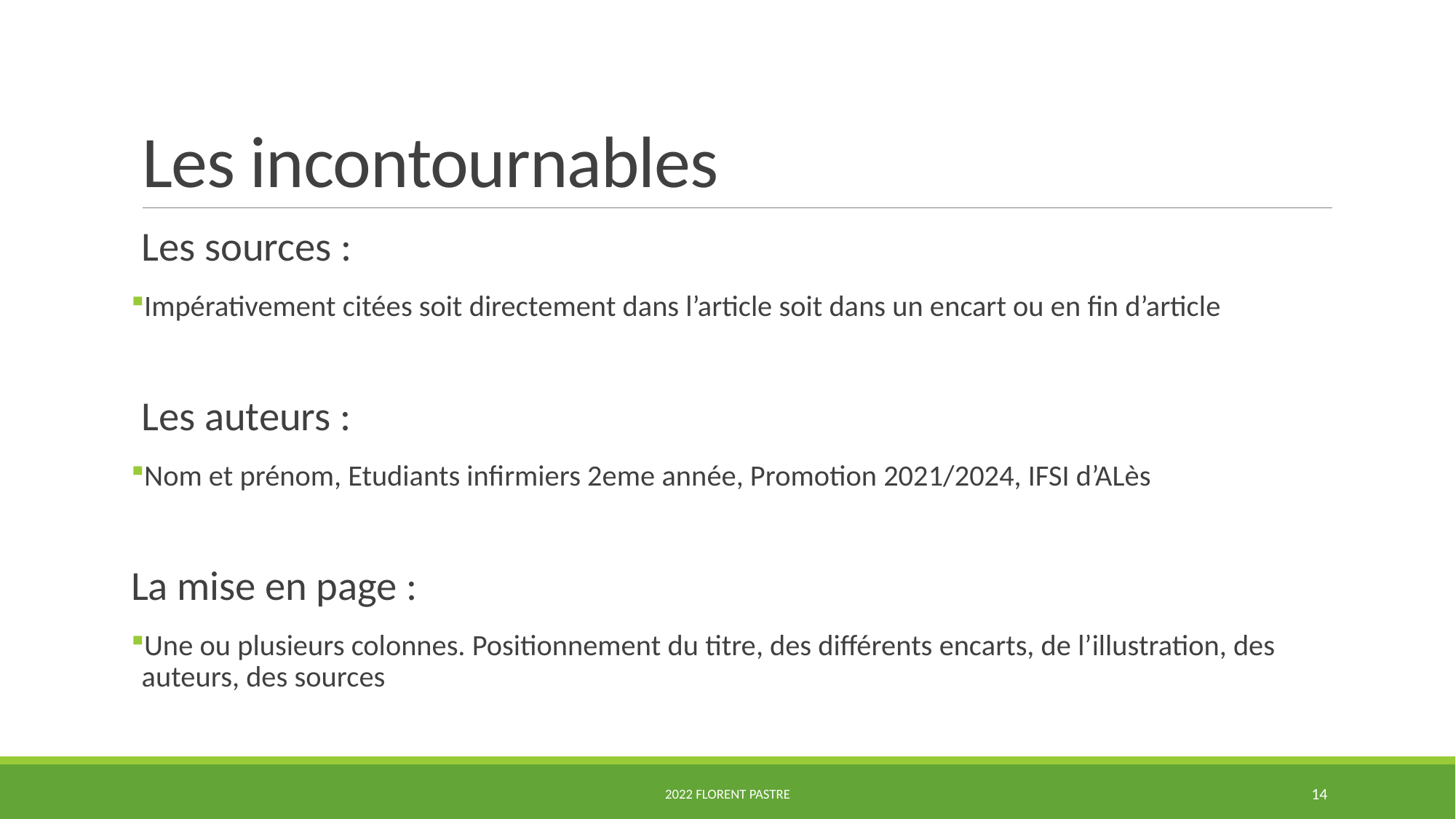

# Les incontournables
Les sources :
Impérativement citées soit directement dans l’article soit dans un encart ou en fin d’article

Les auteurs :
Nom et prénom, Etudiants infirmiers 2eme année, Promotion 2021/2024, IFSI d’ALès

La mise en page :
Une ou plusieurs colonnes. Positionnement du titre, des différents encarts, de l’illustration, des auteurs, des sources
2022 Florent Pastre
14